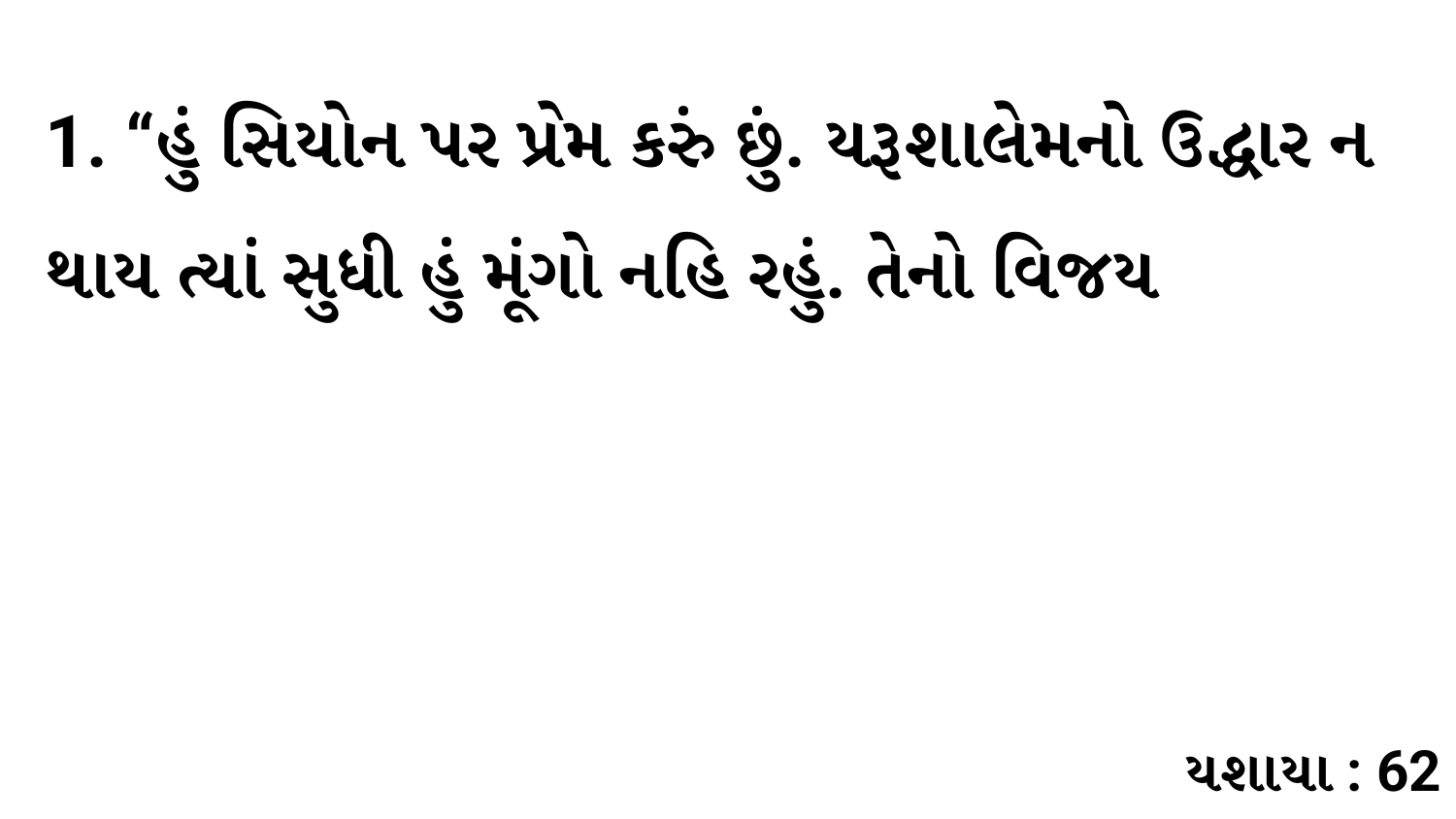

1. “હું સિયોન પર પ્રેમ કરું છું. યરૂશાલેમનો ઉદ્ધાર ન થાય ત્યાં સુધી હું મૂંગો નહિ રહું. તેનો વિજય
યશાયા : 62